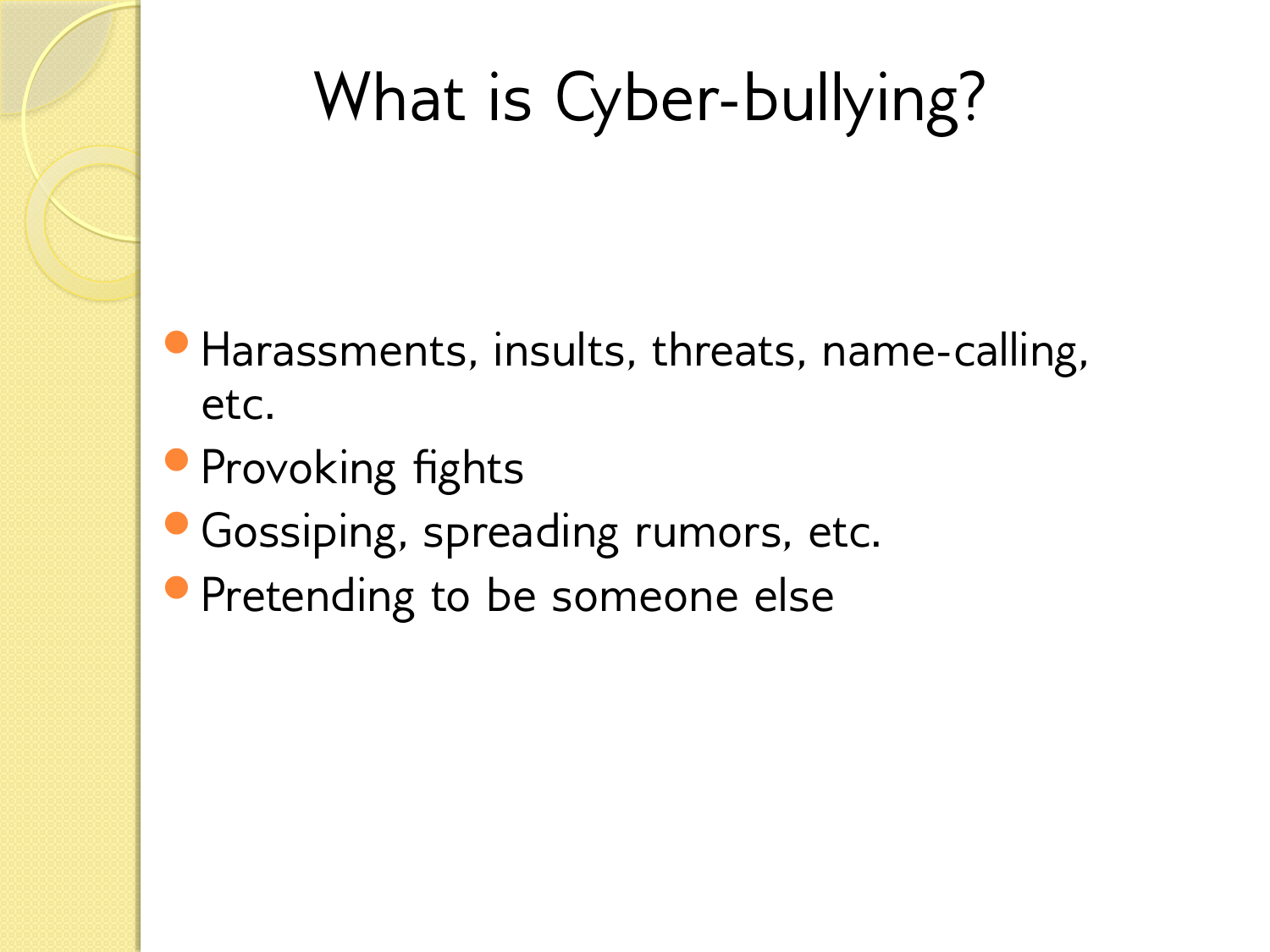

# What is Cyber-bullying?
Harassments, insults, threats, name-calling, etc.
Provoking fights
Gossiping, spreading rumors, etc.
Pretending to be someone else